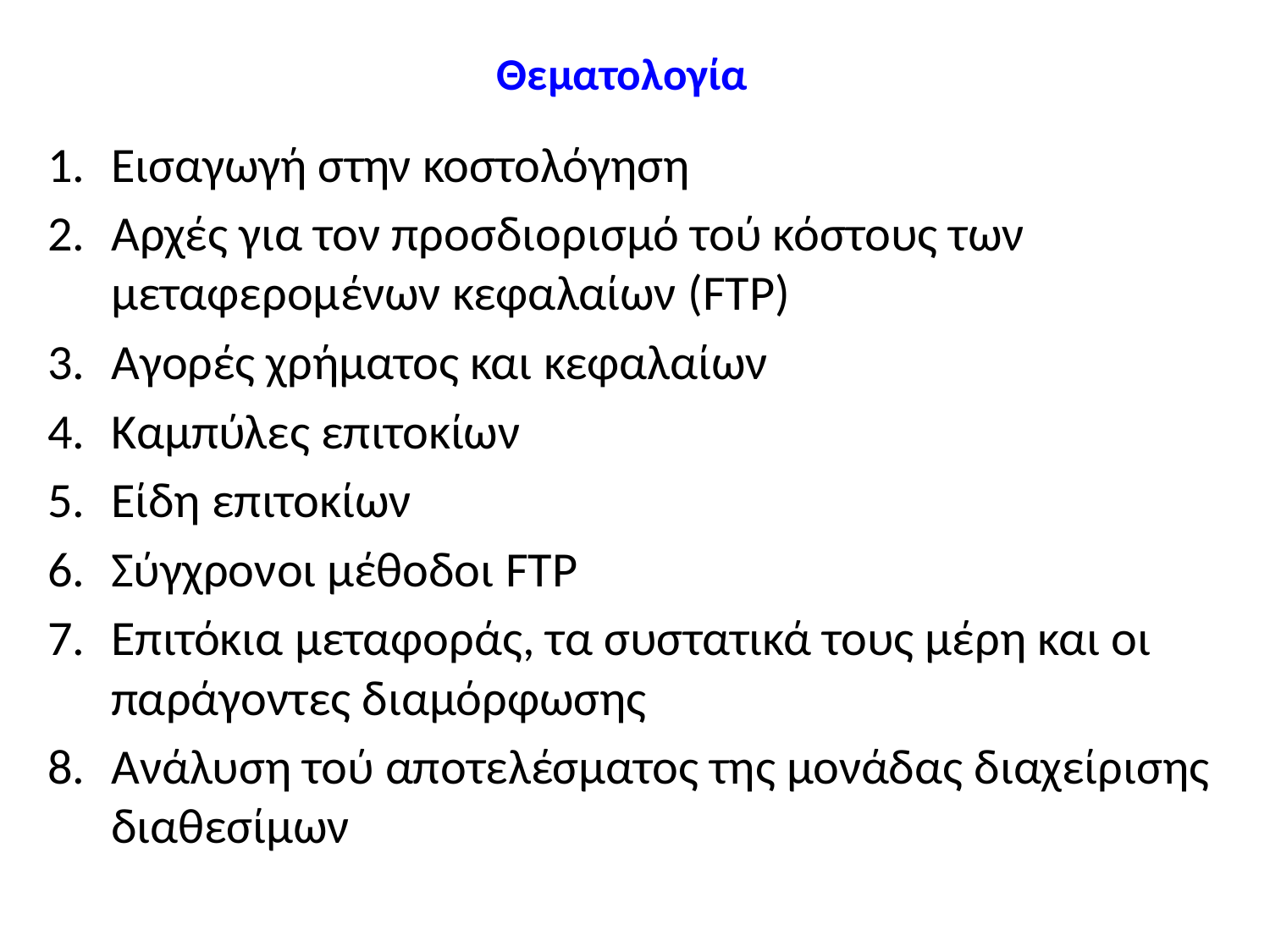

# Θεματολογία
Εισαγωγή στην κοστολόγηση
Αρχές για τον προσδιορισμό τού κόστους των μεταφερομένων κεφαλαίων (FTP)
Αγορές χρήματος και κεφαλαίων
Καμπύλες επιτοκίων
Είδη επιτοκίων
Σύγχρονοι μέθοδοι FTP
Επιτόκια μεταφοράς, τα συστατικά τους μέρη και οι παράγοντες διαμόρφωσης
Ανάλυση τού αποτελέσματος της μονάδας διαχείρισης διαθεσίμων